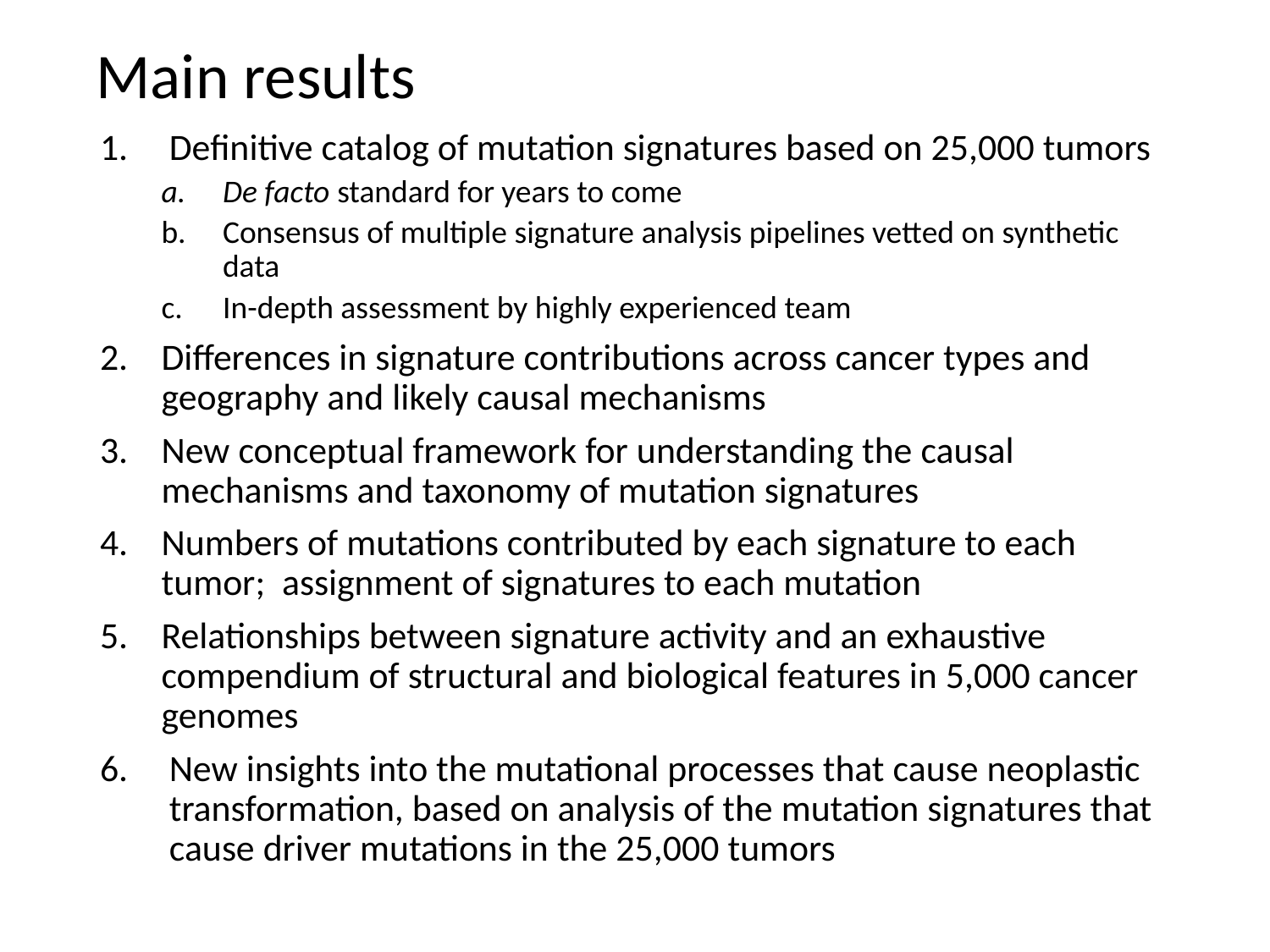

# Main results
Definitive catalog of mutation signatures based on 25,000 tumors
De facto standard for years to come
Consensus of multiple signature analysis pipelines vetted on synthetic data
In-depth assessment by highly experienced team
Differences in signature contributions across cancer types and geography and likely causal mechanisms
New conceptual framework for understanding the causal mechanisms and taxonomy of mutation signatures
Numbers of mutations contributed by each signature to each tumor;  assignment of signatures to each mutation
Relationships between signature activity and an exhaustive compendium of structural and biological features in 5,000 cancer genomes
New insights into the mutational processes that cause neoplastic transformation, based on analysis of the mutation signatures that cause driver mutations in the 25,000 tumors